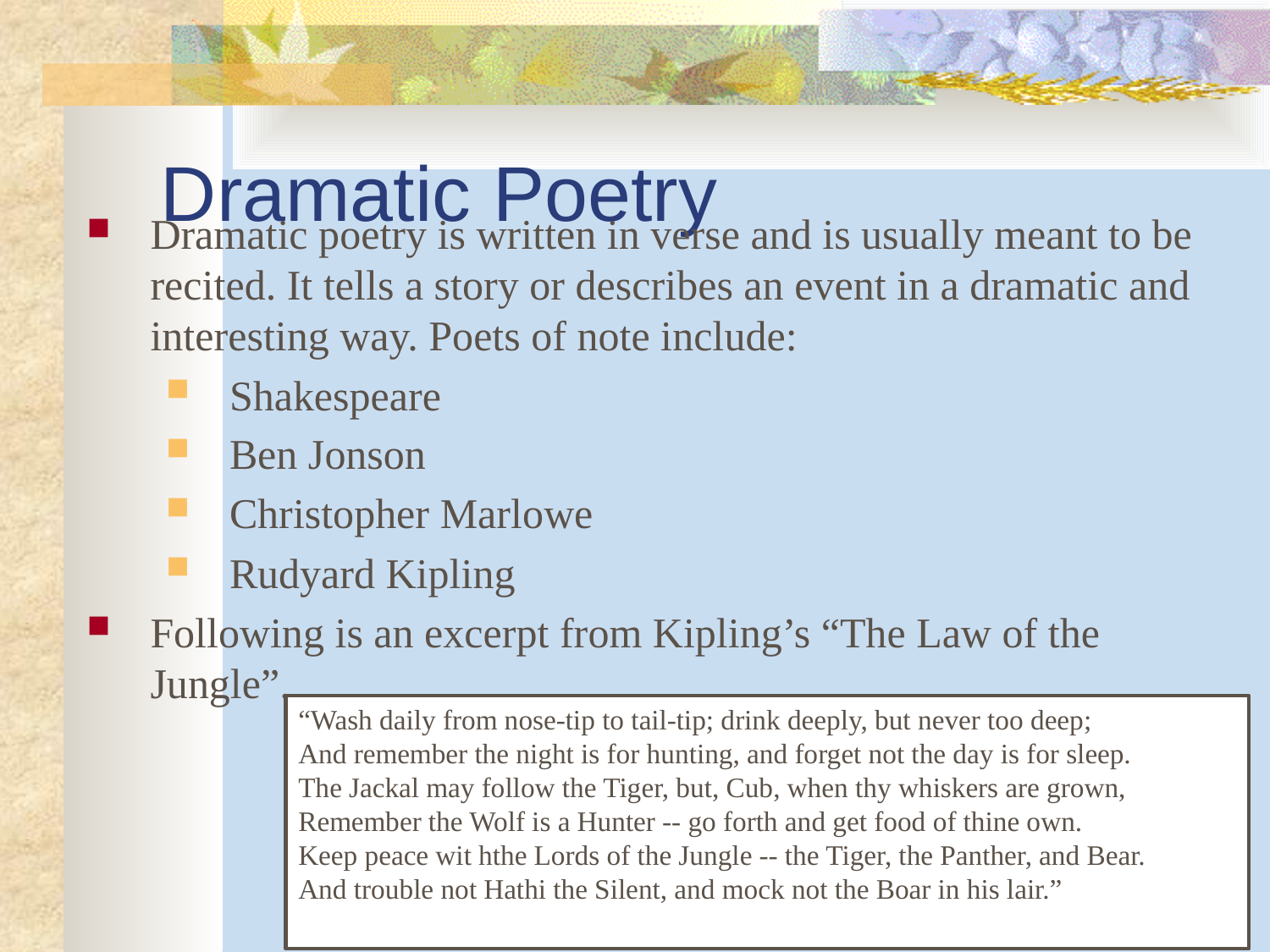

# Dramatic Poetry
Dramatic poetry is written in verse and is usually meant to be recited. It tells a story or describes an event in a dramatic and interesting way. Poets of note include:
Shakespeare
Ben Jonson
Christopher Marlowe
Rudyard Kipling
Following is an excerpt from Kipling’s “The Law of the Jungle”.

“Wash daily from nose-tip to tail-tip; drink deeply, but never too deep;
And remember the night is for hunting, and forget not the day is for sleep.
The Jackal may follow the Tiger, but, Cub, when thy whiskers are grown,
Remember the Wolf is a Hunter -- go forth and get food of thine own.
Keep peace wit hthe Lords of the Jungle -- the Tiger, the Panther, and Bear.
And trouble not Hathi the Silent, and mock not the Boar in his lair.”